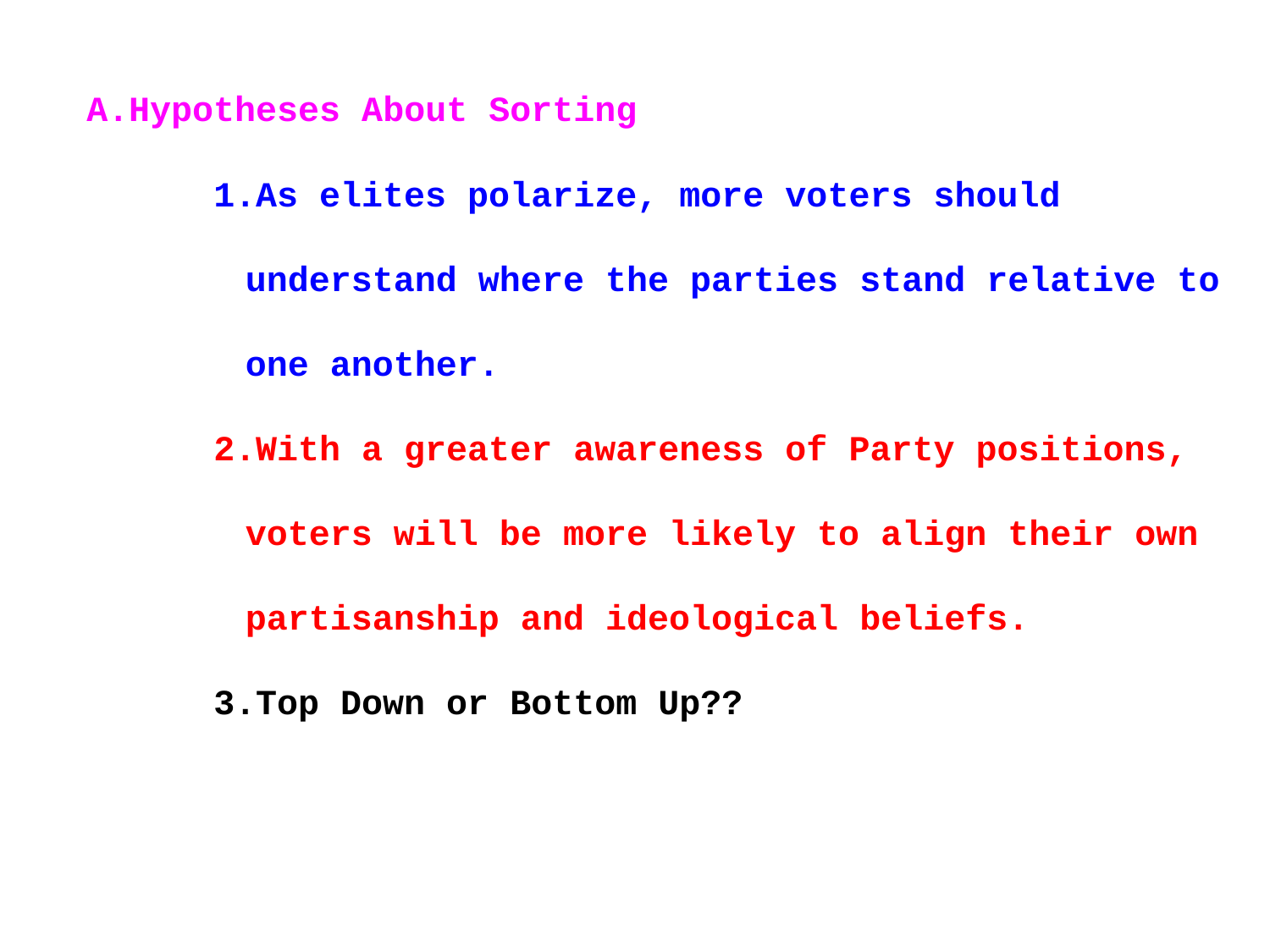

Hypotheses About Sorting
As elites polarize, more voters should understand where the parties stand relative to one another.
With a greater awareness of Party positions, voters will be more likely to align their own partisanship and ideological beliefs.
Top Down or Bottom Up??